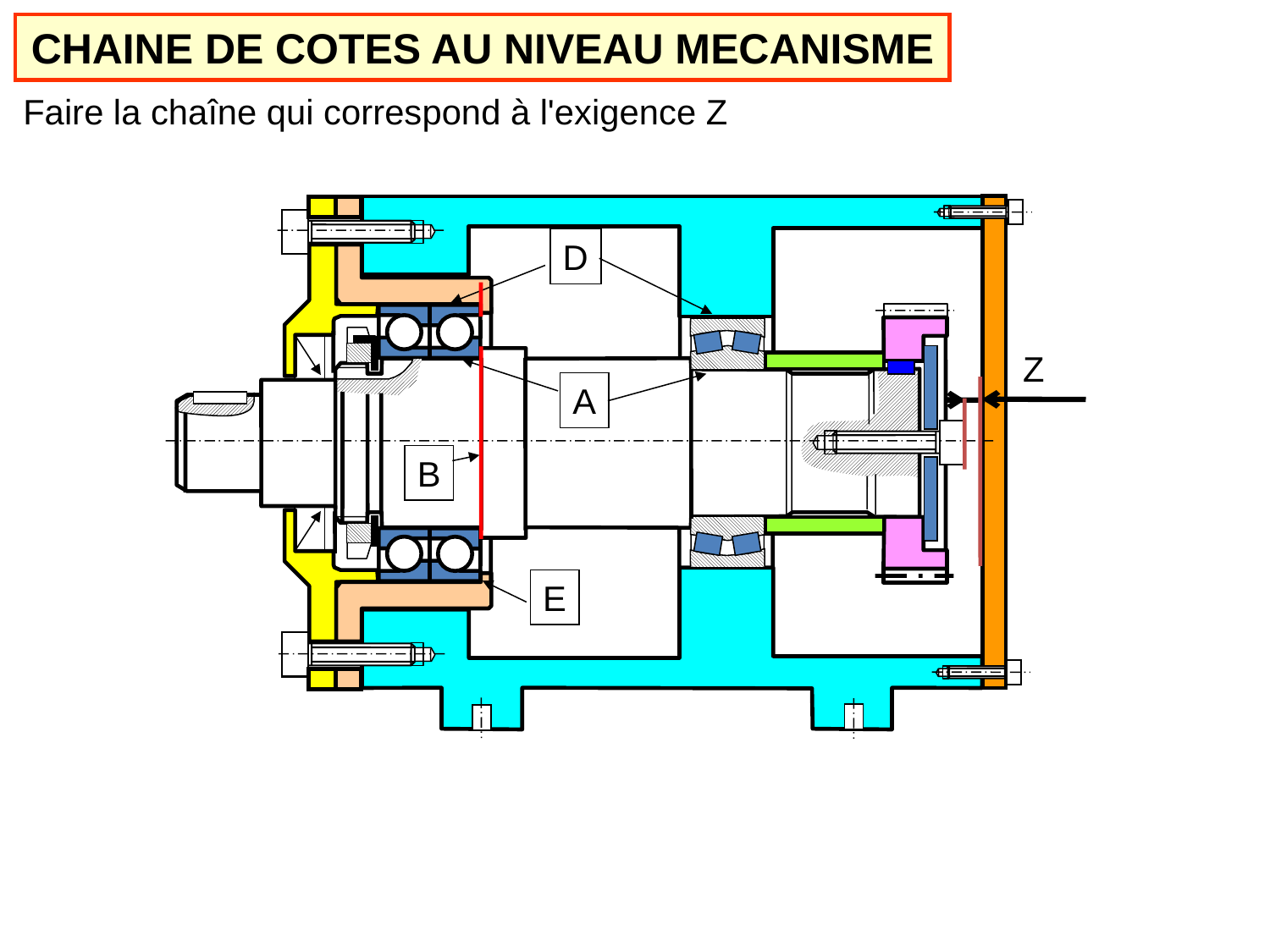

CHAINE DE COTES AU NIVEAU MECANISME
Faire la chaîne qui correspond à l'exigence Z

D

Z

A

B

E